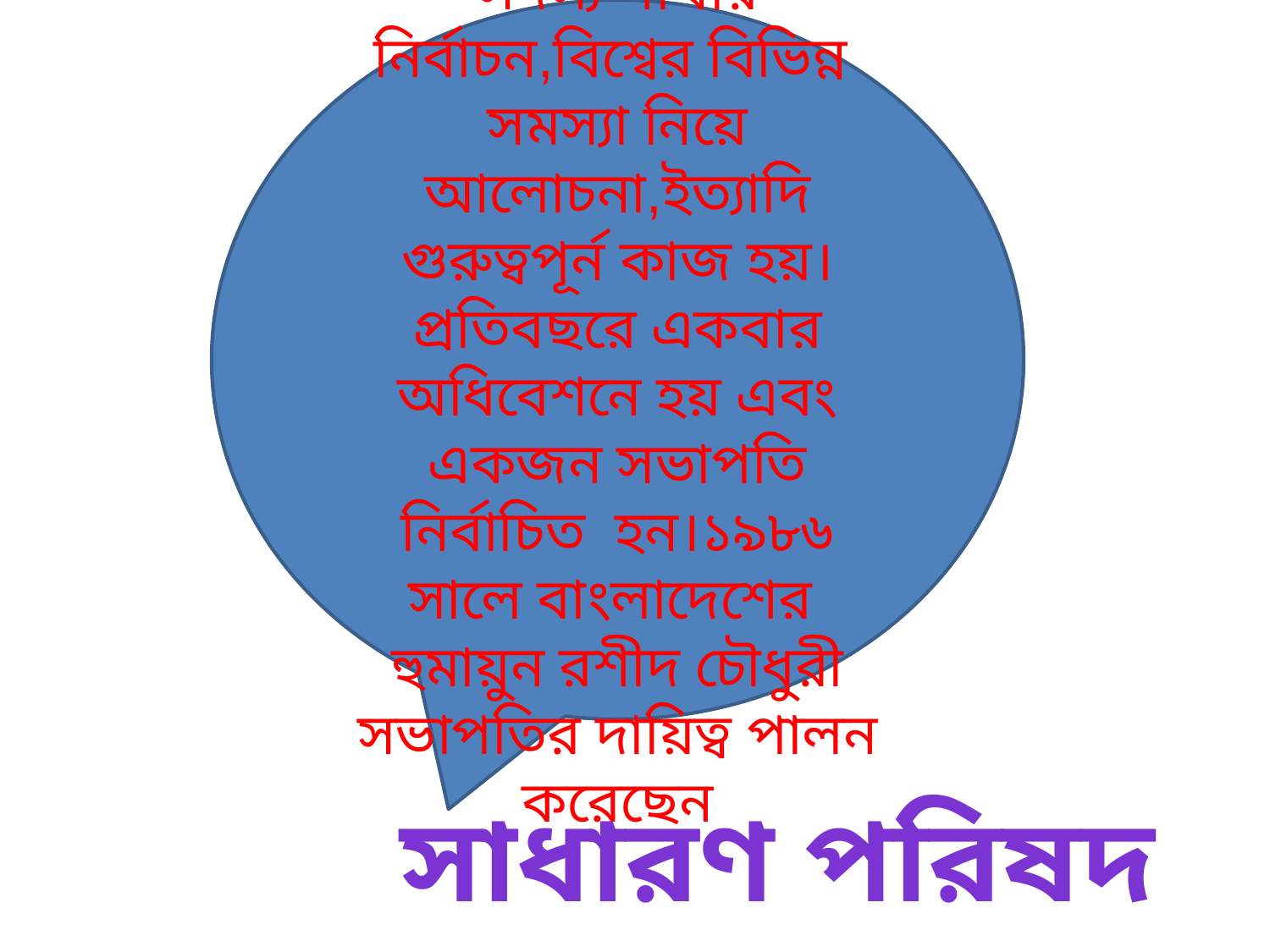

এই পরিষদে বিভিন্ন সদস্য শাখার নির্বাচন,বিশ্বের বিভিন্ন  সমস্যা নিয়ে আলোচনা,ইত্যাদি গুরুত্বপূর্ন কাজ হয়। প্রতিবছরে একবার অধিবেশনে হয় এবং একজন সভাপতি নির্বাচিত  হন।১৯৮৬ সালে বাংলাদেশের  হুমায়ুন রশীদ চৌধুরী সভাপতির দায়িত্ব পালন করেছেন
সাধারণ পরিষদ